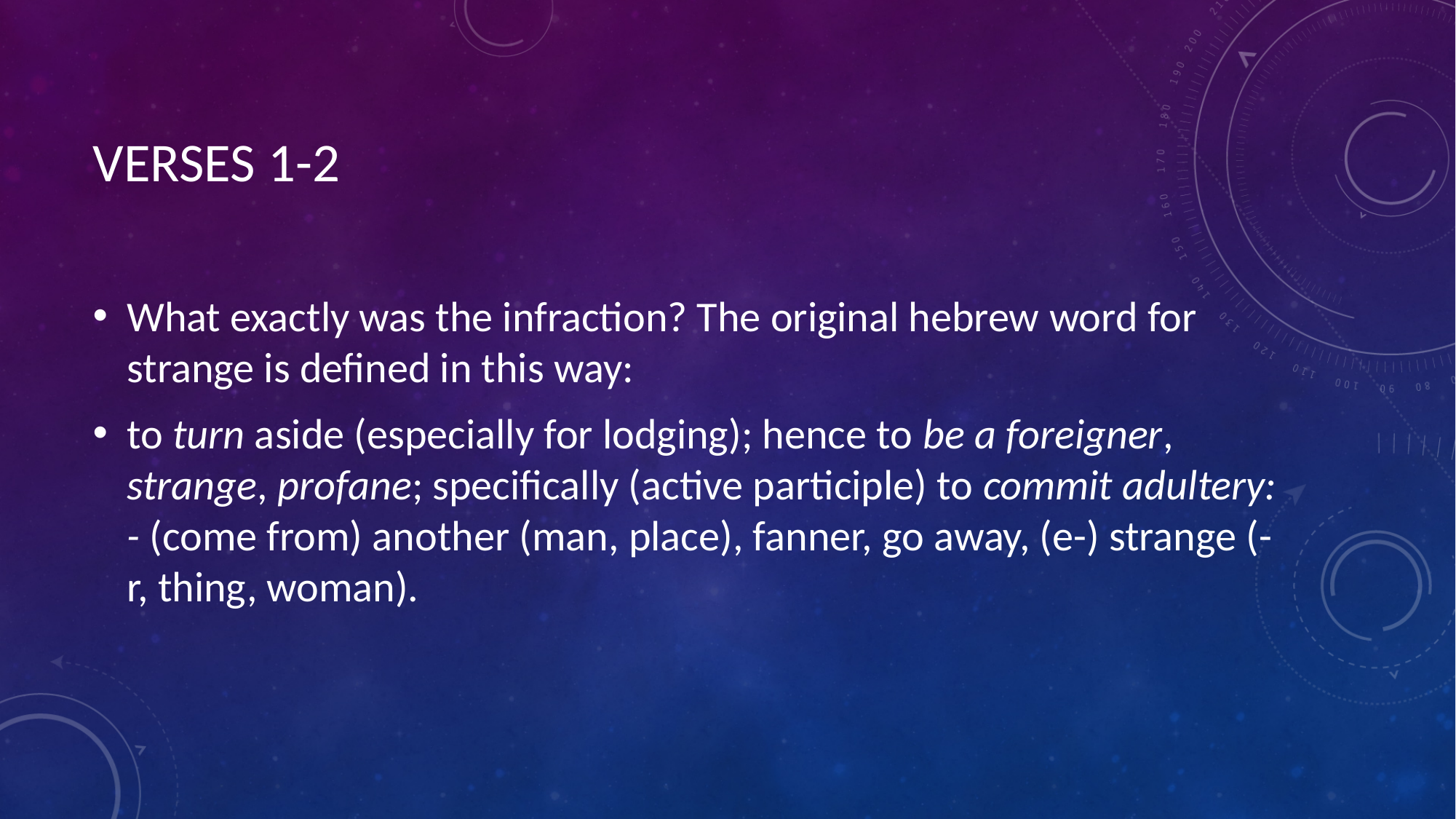

# Verses 1-2
What exactly was the infraction? The original hebrew word for strange is defined in this way:
to turn aside (especially for lodging); hence to be a foreigner, strange, profane; specifically (active participle) to commit adultery: - (come from) another (man, place), fanner, go away, (e-) strange (-r, thing, woman).